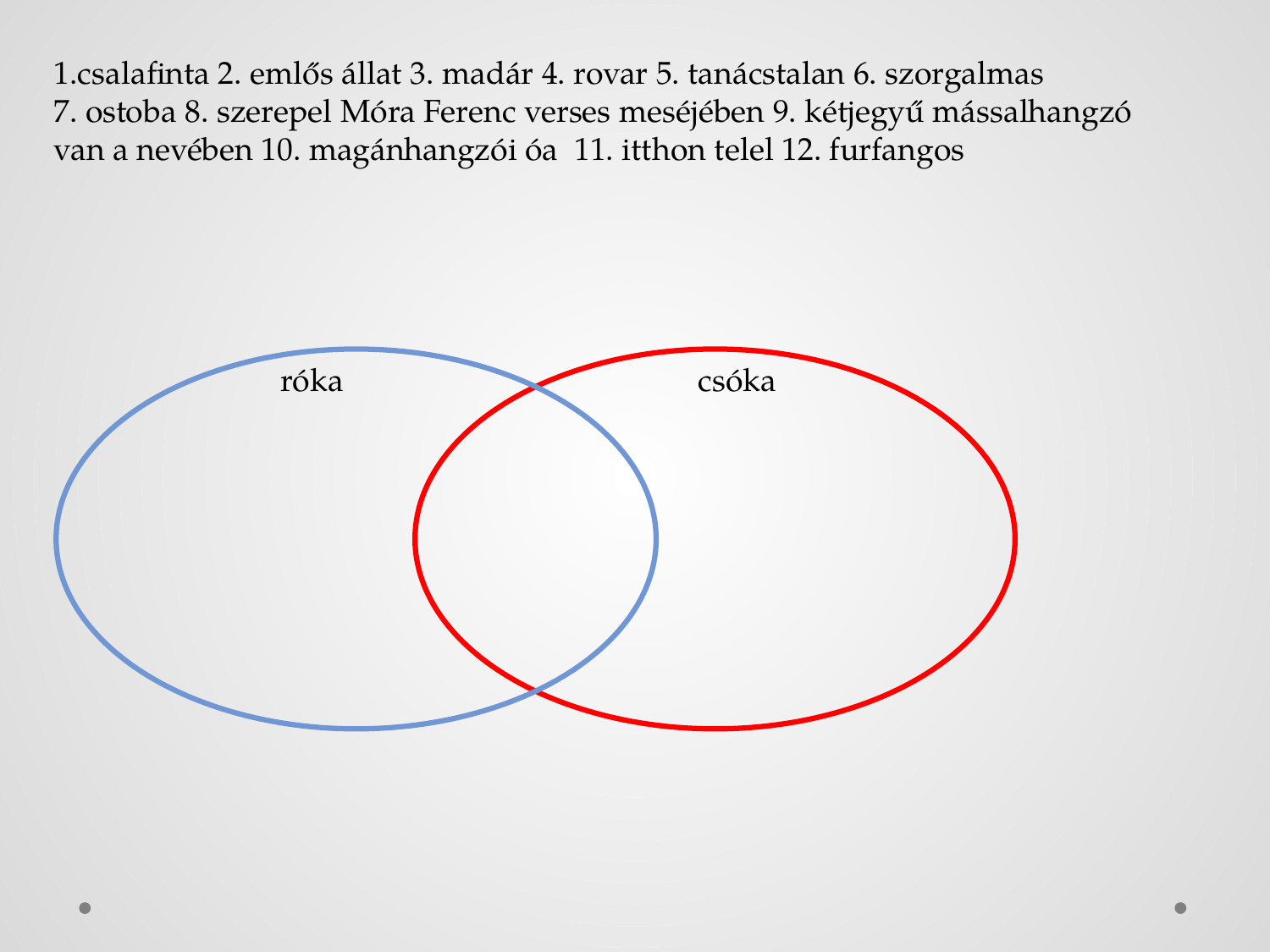

1.csalafinta 2. emlős állat 3. madár 4. rovar 5. tanácstalan 6. szorgalmas
7. ostoba 8. szerepel Móra Ferenc verses meséjében 9. kétjegyű mássalhangzó
van a nevében 10. magánhangzói óa  11. itthon telel 12. furfangos

róka
csóka